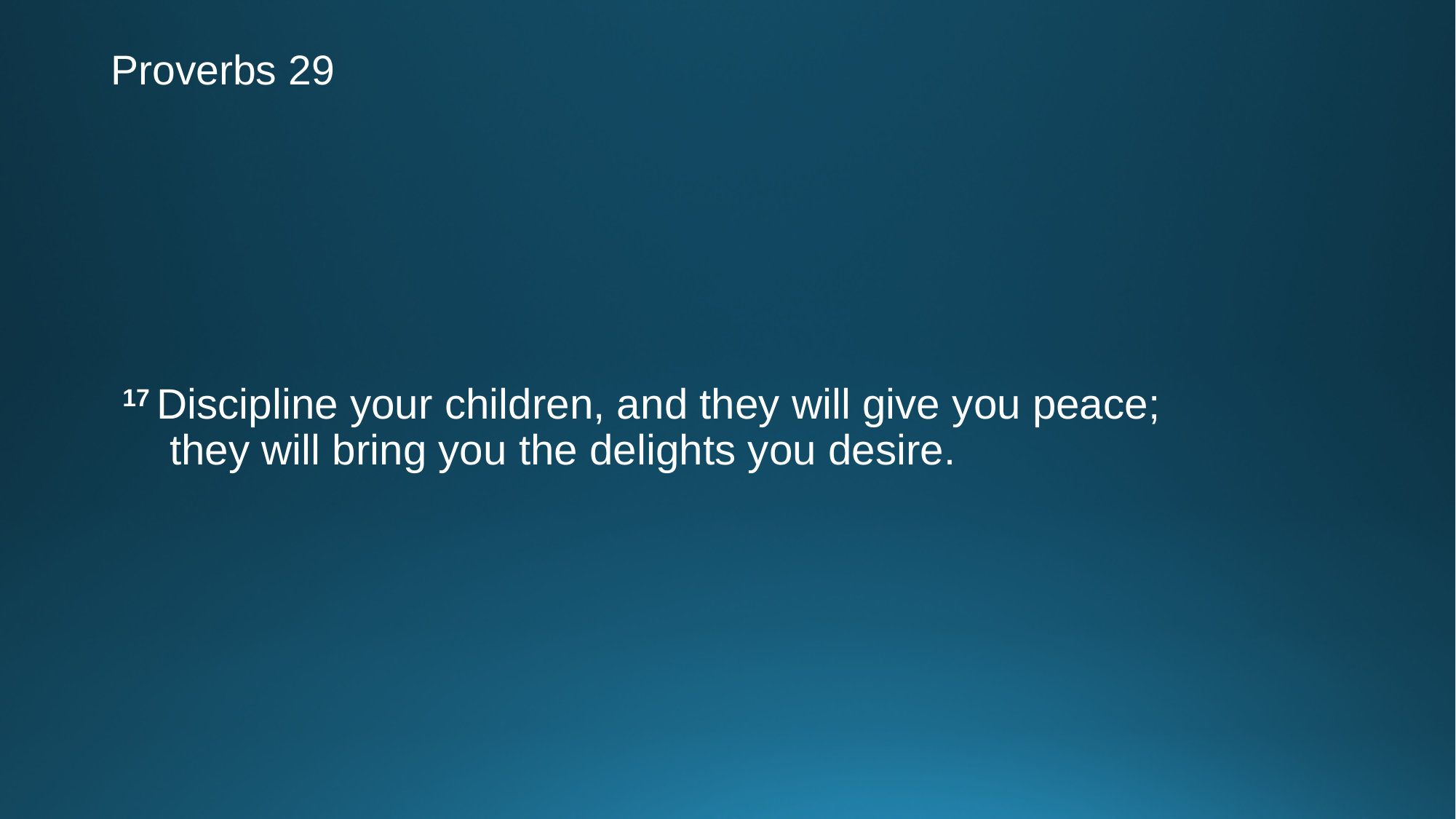

# Proverbs 29
17 Discipline your children, and they will give you peace;
    they will bring you the delights you desire.